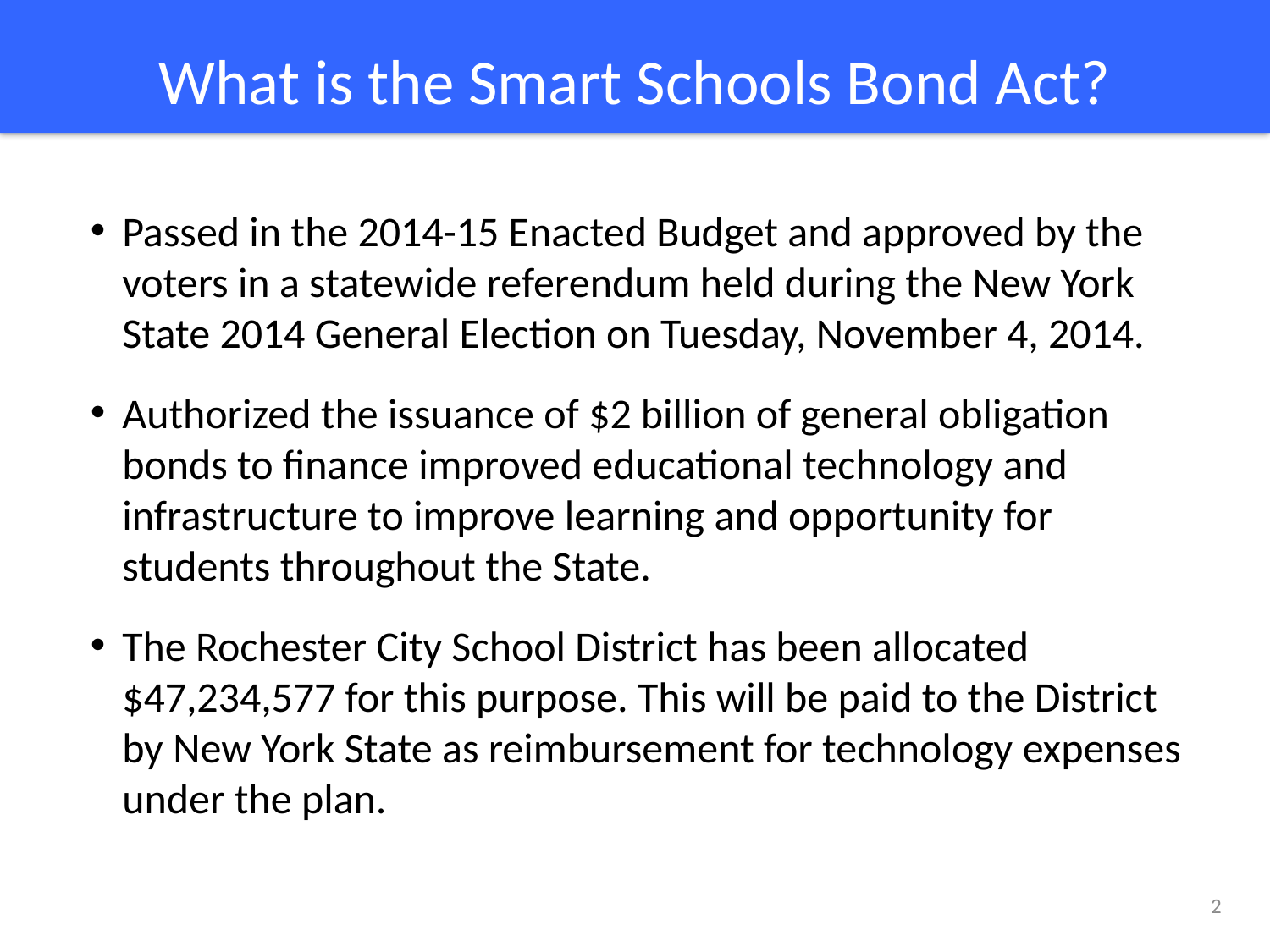

# What is the Smart Schools Bond Act?
Passed in the 2014-15 Enacted Budget and approved by the voters in a statewide referendum held during the New York State 2014 General Election on Tuesday, November 4, 2014.
Authorized the issuance of $2 billion of general obligation bonds to finance improved educational technology and infrastructure to improve learning and opportunity for students throughout the State.
The Rochester City School District has been allocated $47,234,577 for this purpose. This will be paid to the District by New York State as reimbursement for technology expenses under the plan.
2